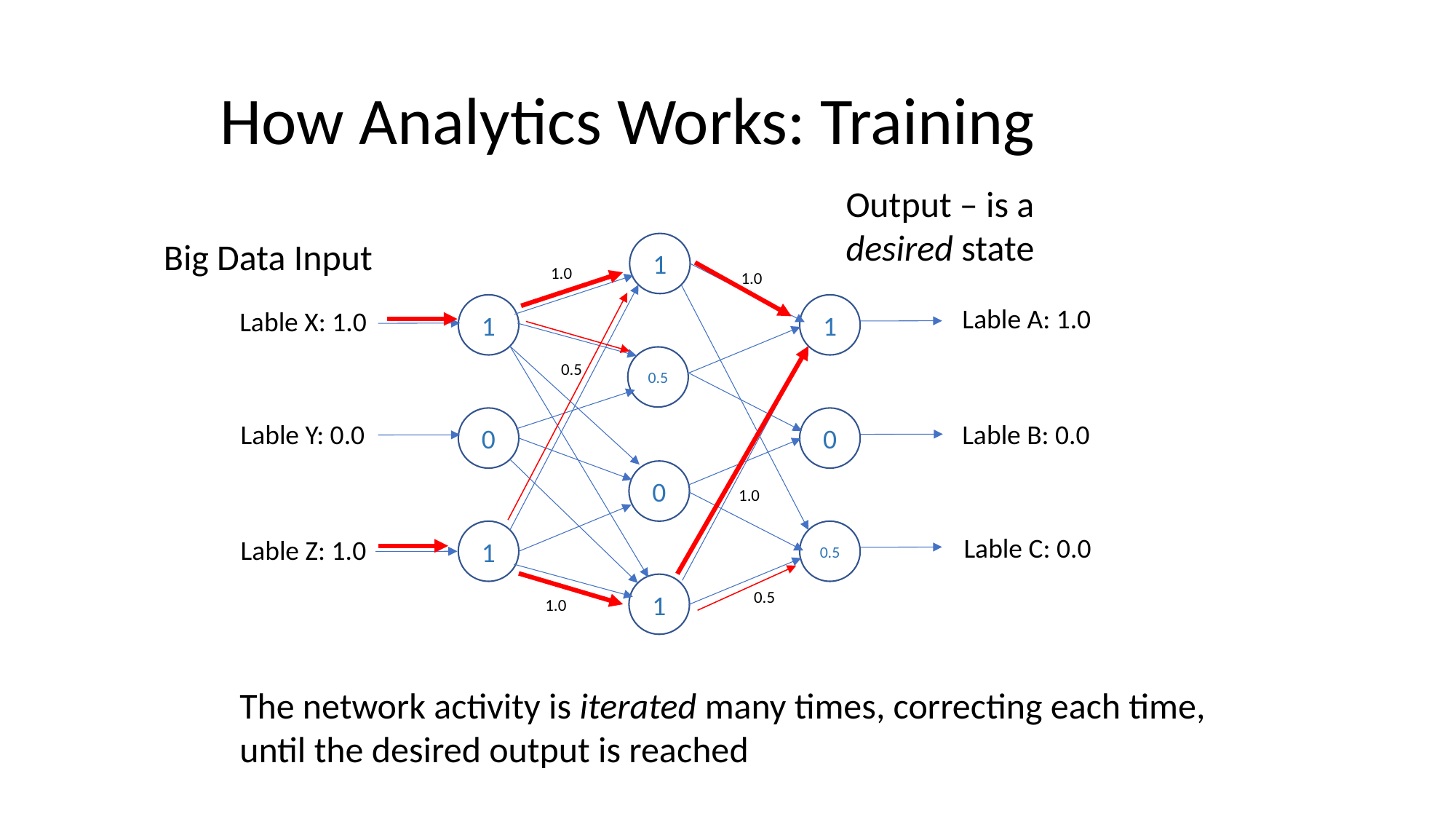

# How Analytics Works: Training
Output – is a desired state
Big Data Input
1
1.0
1.0
1
1
Lable A: 1.0
Lable X: 1.0
0.5
0.5
0
0
Lable B: 0.0
Lable Y: 0.0
0
1.0
1
0.5
Lable C: 0.0
Lable Z: 1.0
1
0.5
1.0
The network activity is iterated many times, correcting each time, until the desired output is reached